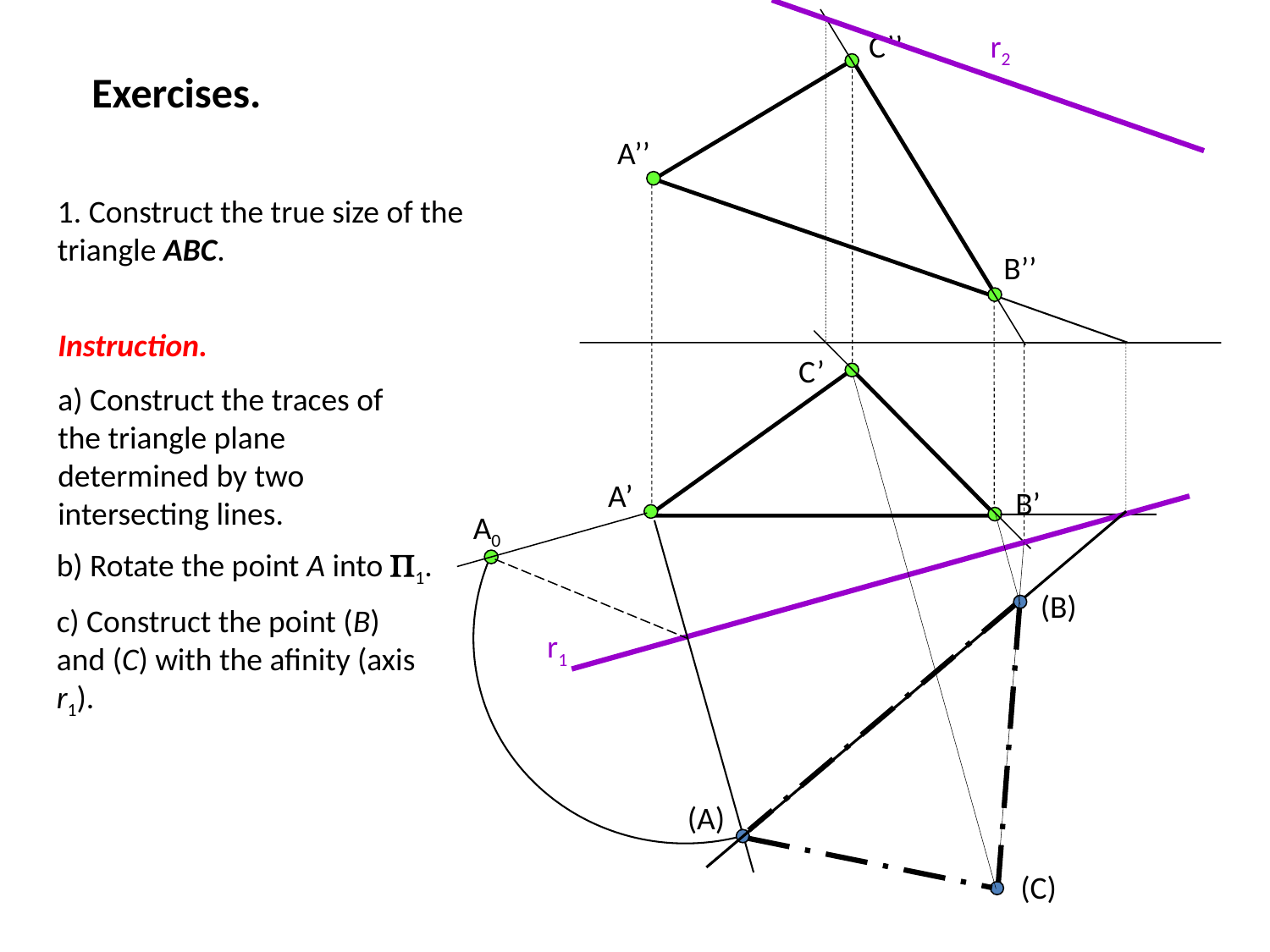

r2

r1

C’’

Exercises.

A’’

1. Construct the true size of the triangle ABC.
B’’

Instruction.
a) Construct the traces of the triangle plane determined by two intersecting lines.

C’

(C)

A’
B’
A0

(B)

b) Rotate the point A into Π1.

c) Construct the point (B) and (C) with the afinity (axis r1).

(A)